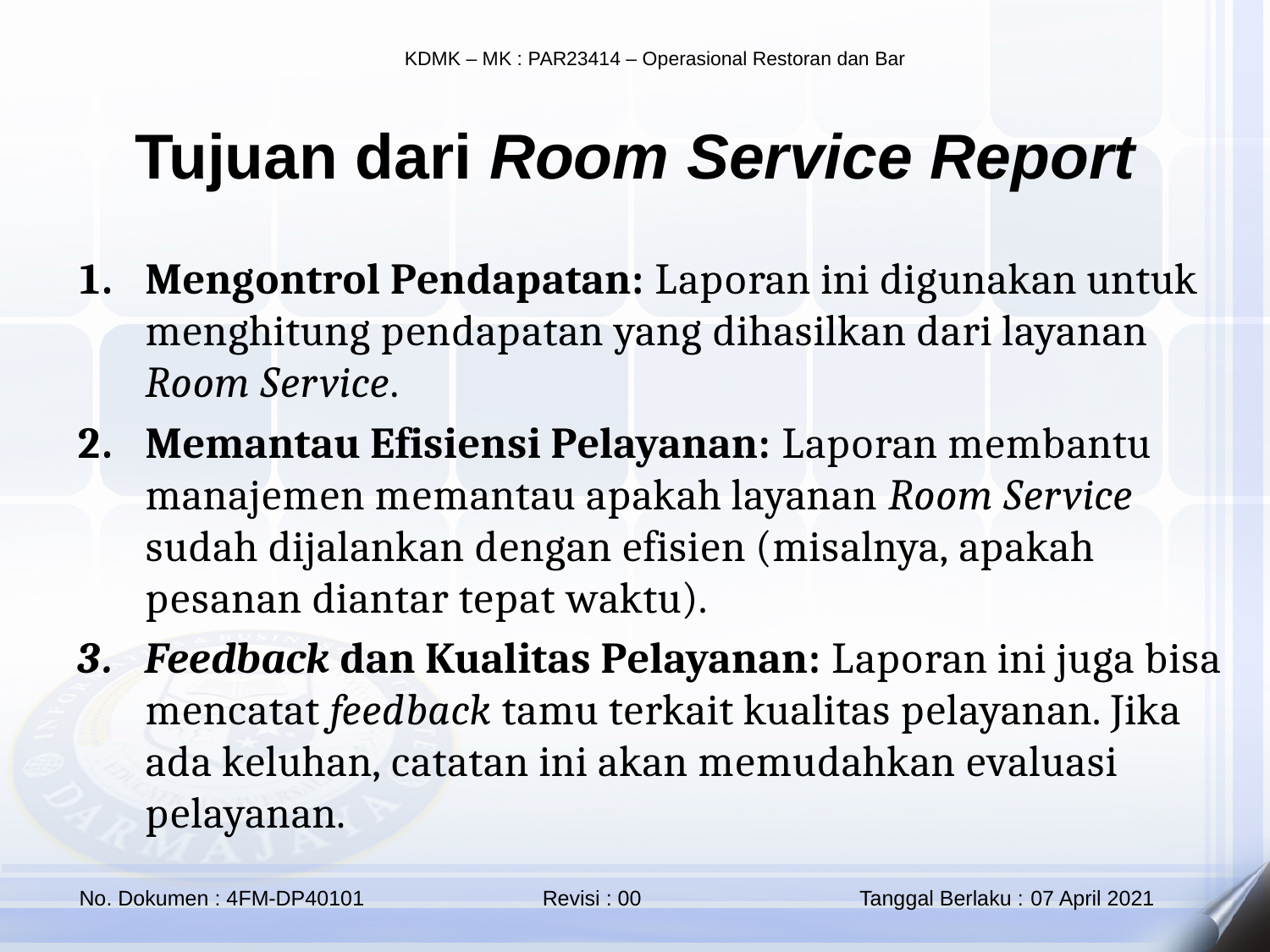

Tujuan dari Room Service Report
Mengontrol Pendapatan: Laporan ini digunakan untuk menghitung pendapatan yang dihasilkan dari layanan Room Service.
Memantau Efisiensi Pelayanan: Laporan membantu manajemen memantau apakah layanan Room Service sudah dijalankan dengan efisien (misalnya, apakah pesanan diantar tepat waktu).
Feedback dan Kualitas Pelayanan: Laporan ini juga bisa mencatat feedback tamu terkait kualitas pelayanan. Jika ada keluhan, catatan ini akan memudahkan evaluasi pelayanan.